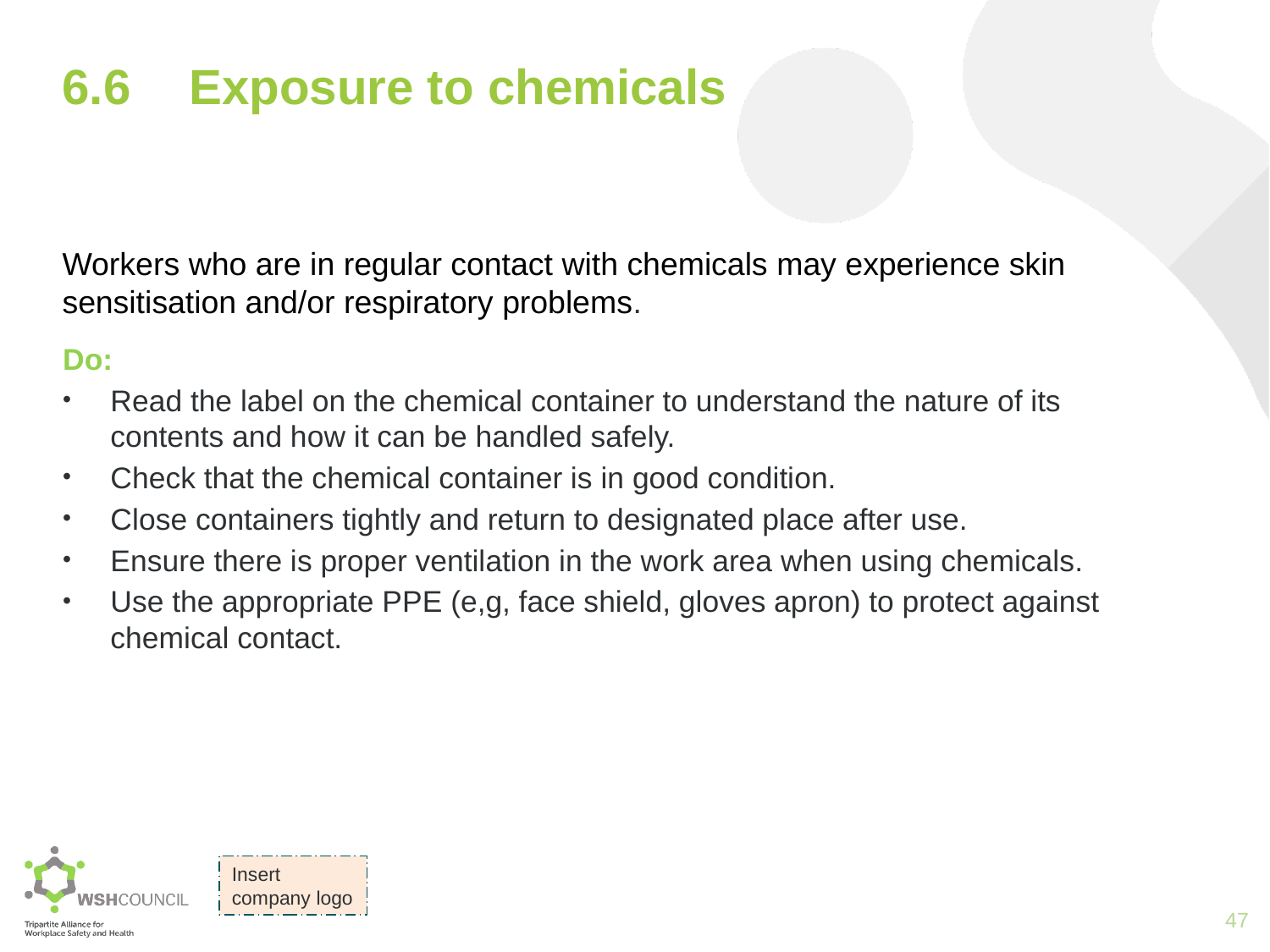

# 6.6	Exposure to chemicals
Workers who are in regular contact with chemicals may experience skin sensitisation and/or respiratory problems.

Do:
Read the label on the chemical container to understand the nature of its contents and how it can be handled safely.
Check that the chemical container is in good condition.
Close containers tightly and return to designated place after use.
Ensure there is proper ventilation in the work area when using chemicals.
Use the appropriate PPE (e,g, face shield, gloves apron) to protect against chemical contact.

47